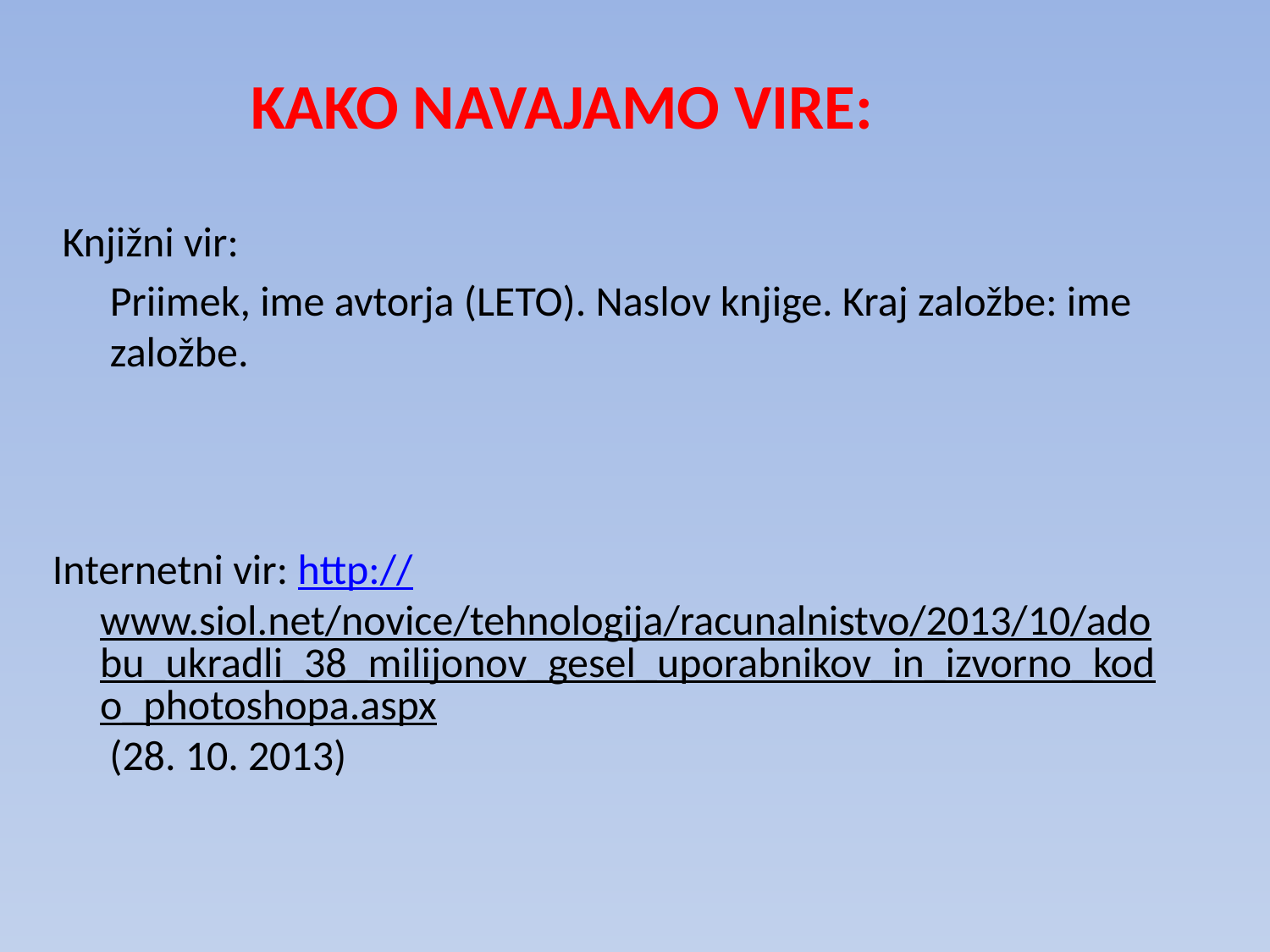

KAKO NAVAJAMO VIRE:
Knjižni vir:
     Priimek, ime avtorja (LETO). Naslov knjige. Kraj založbe: ime založbe.
Internetni vir: http://www.siol.net/novice/tehnologija/racunalnistvo/2013/10/adobu_ukradli_38_milijonov_gesel_uporabnikov_in_izvorno_kodo_photoshopa.aspx (28. 10. 2013)